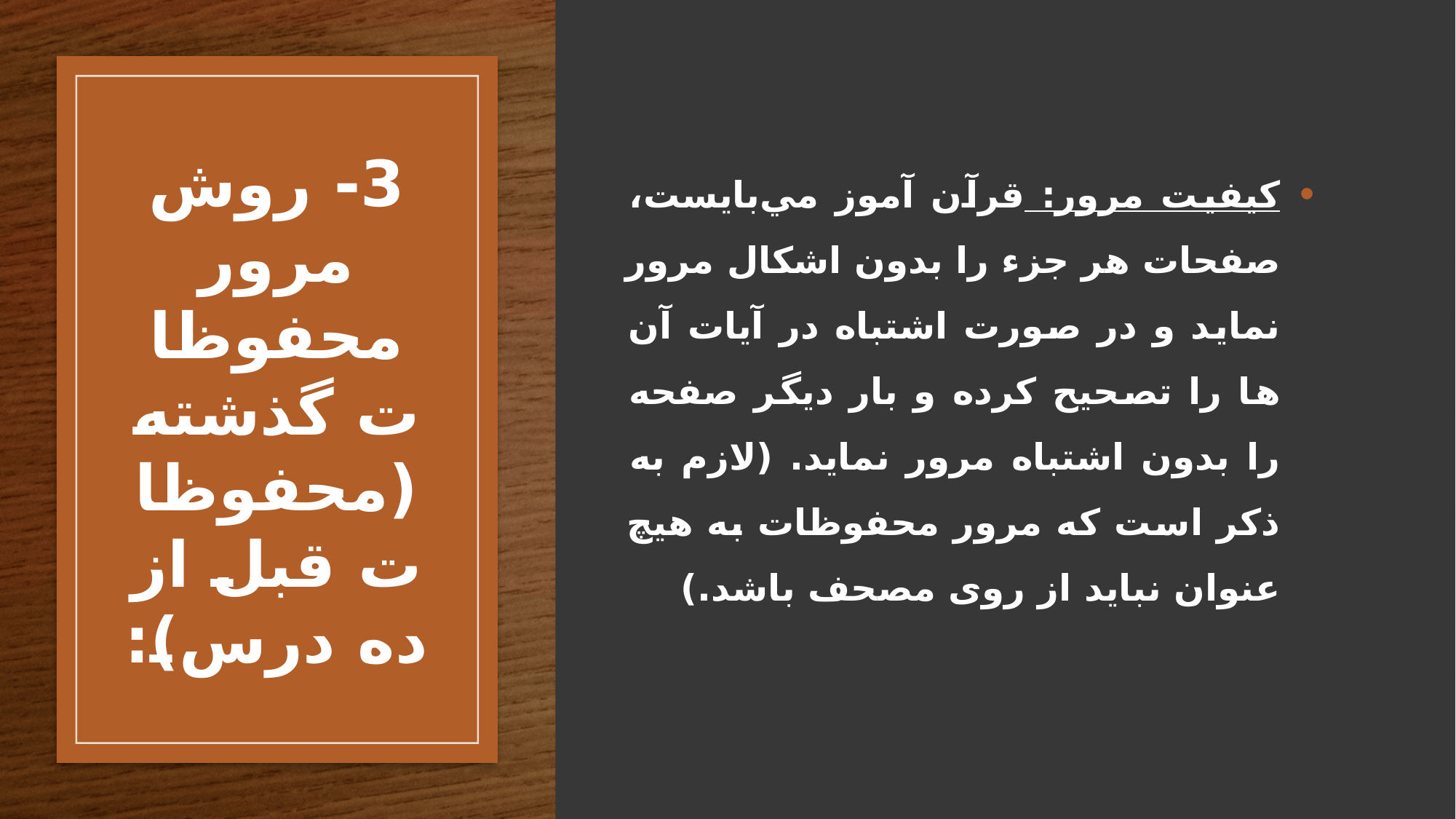

کیفیت مرور: قرآن آموز مي‌بايست، صفحات هر جزء را بدون اشكال مرور نماید و در صورت اشتباه در آیات آن ها را تصحیح کرده و بار دیگر صفحه را بدون اشتباه مرور نماید. (لازم به ذکر است که مرور محفوظات به هیچ عنوان نباید از روی مصحف باشد.)

# 3- روش مرور محفوظات گذشته (محفوظات قبل از ده درس):